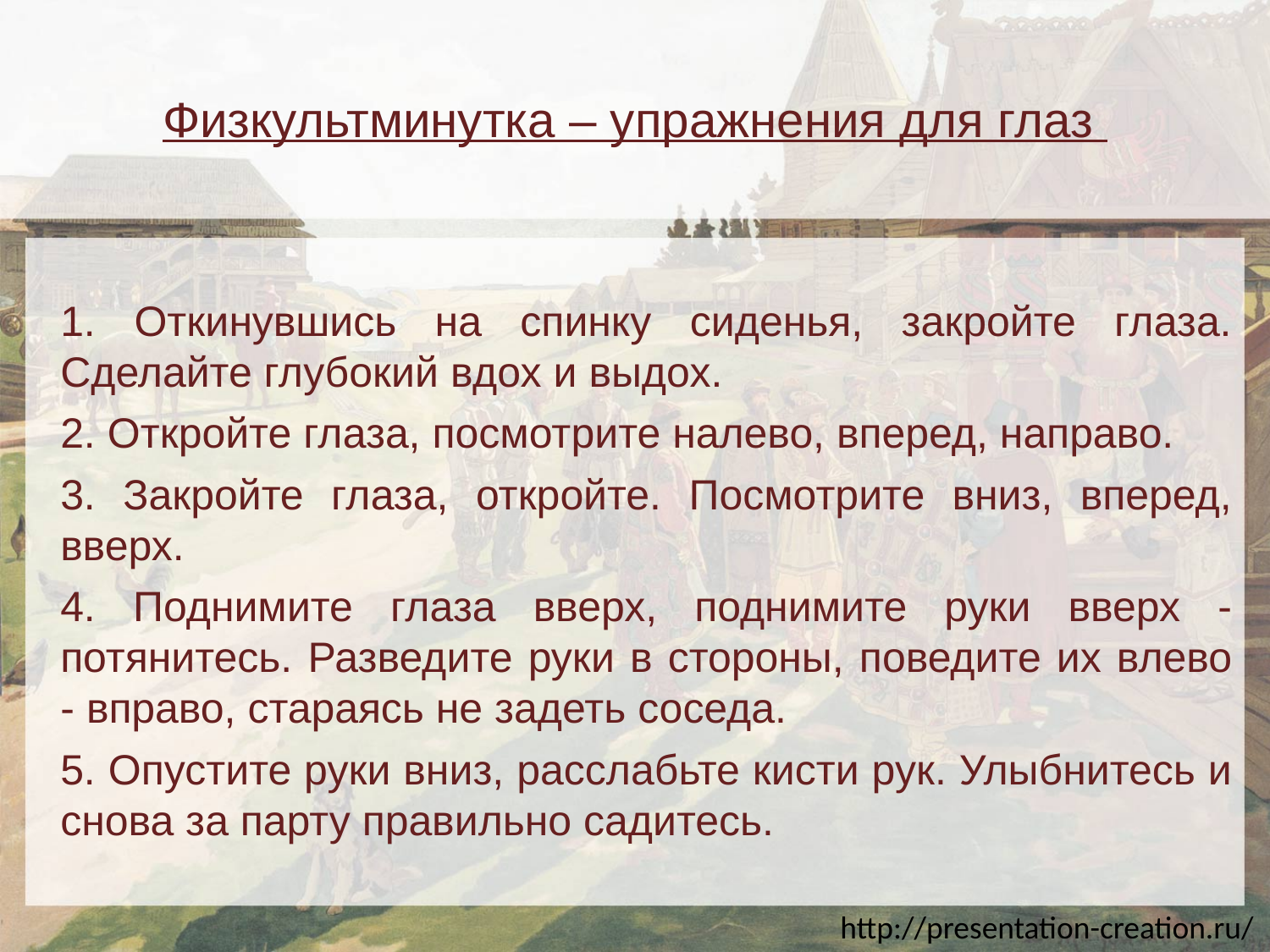

# Физкультминутка – упражнения для глаз
1. Откинувшись на спинку сиденья, закройте глаза. Сделайте глубокий вдох и выдох.
2. Откройте глаза, посмотрите налево, вперед, направо.
3. Закройте глаза, откройте. Посмотрите вниз, вперед, вверх.
4. Поднимите глаза вверх, поднимите руки вверх - потянитесь. Разведите руки в стороны, поведите их влево - вправо, стараясь не задеть соседа.
5. Опустите руки вниз, расслабьте кисти рук. Улыбнитесь и снова за парту правильно садитесь.